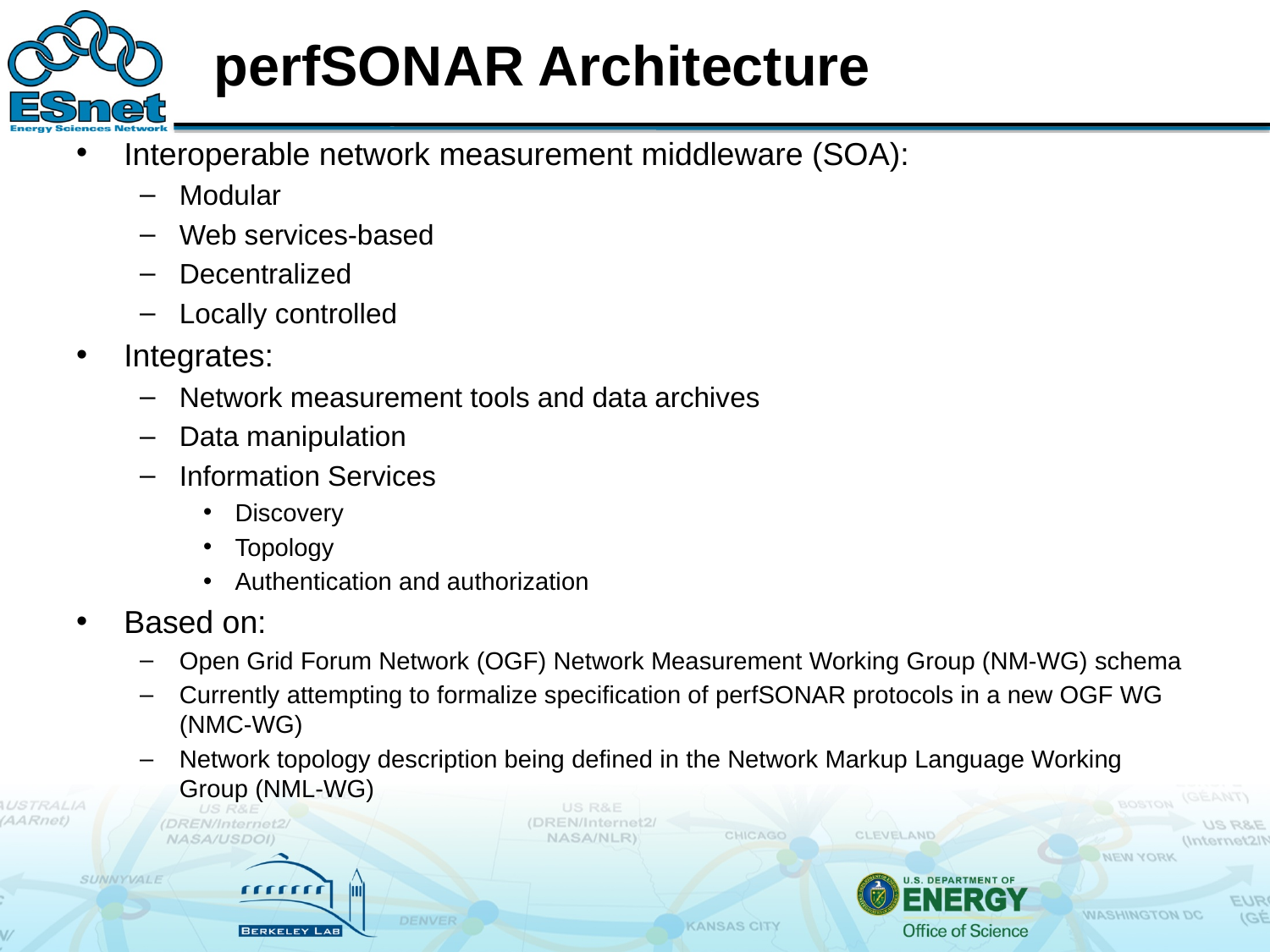

# perfSONAR Architecture
Interoperable network measurement middleware (SOA):
Modular
Web services-based
Decentralized
Locally controlled
Integrates:
Network measurement tools and data archives
Data manipulation
Information Services
Discovery
Topology
Authentication and authorization
Based on:
Open Grid Forum Network (OGF) Network Measurement Working Group (NM-WG) schema
Currently attempting to formalize speciﬁcation of perfSONAR protocols in a new OGF WG (NMC-WG)
Network topology description being deﬁned in the Network Markup Language Working Group (NML-WG)